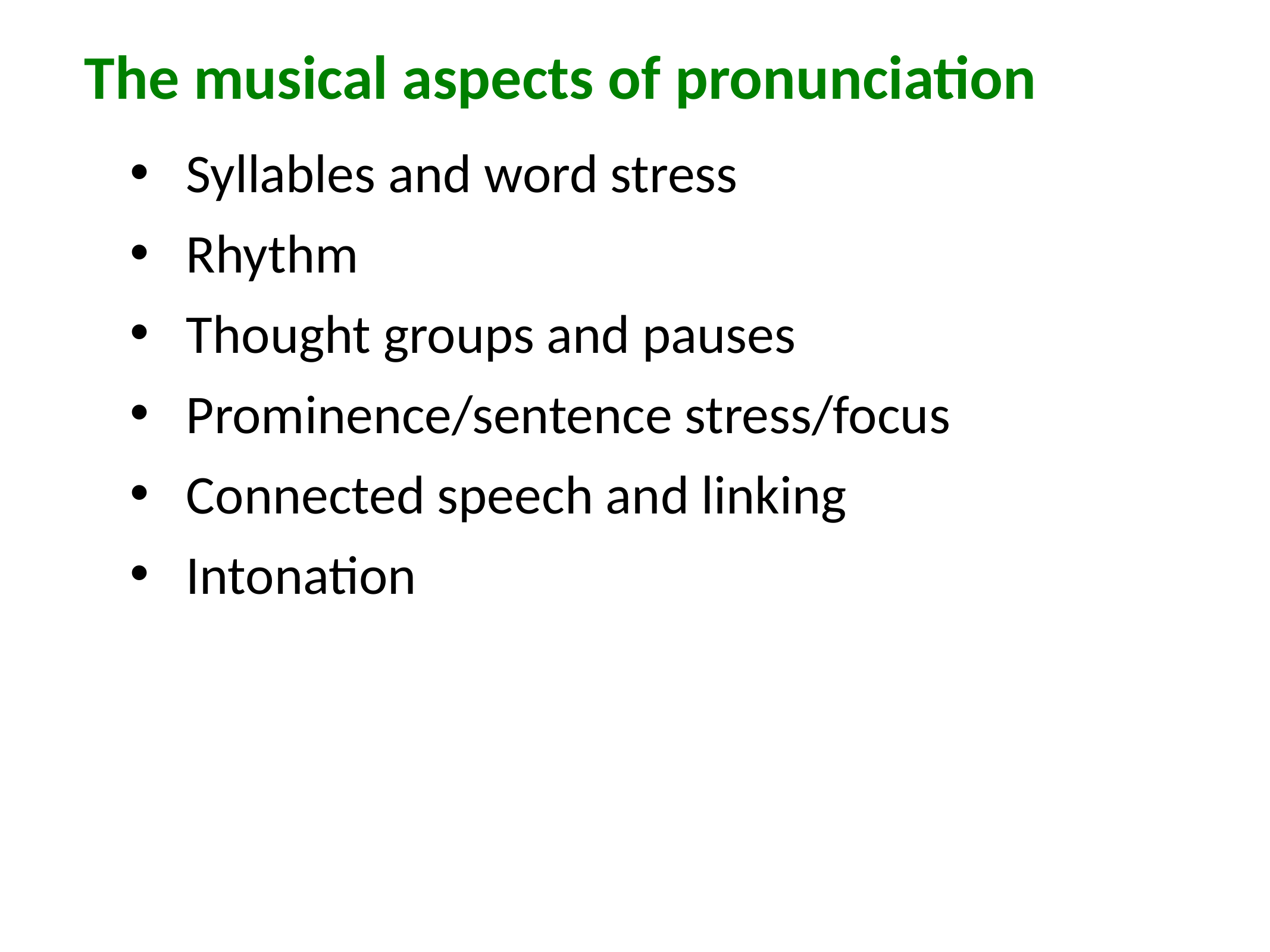

The musical aspects of pronunciation
Syllables and word stress
Rhythm
Thought groups and pauses
Prominence/sentence stress/focus
Connected speech and linking
Intonation